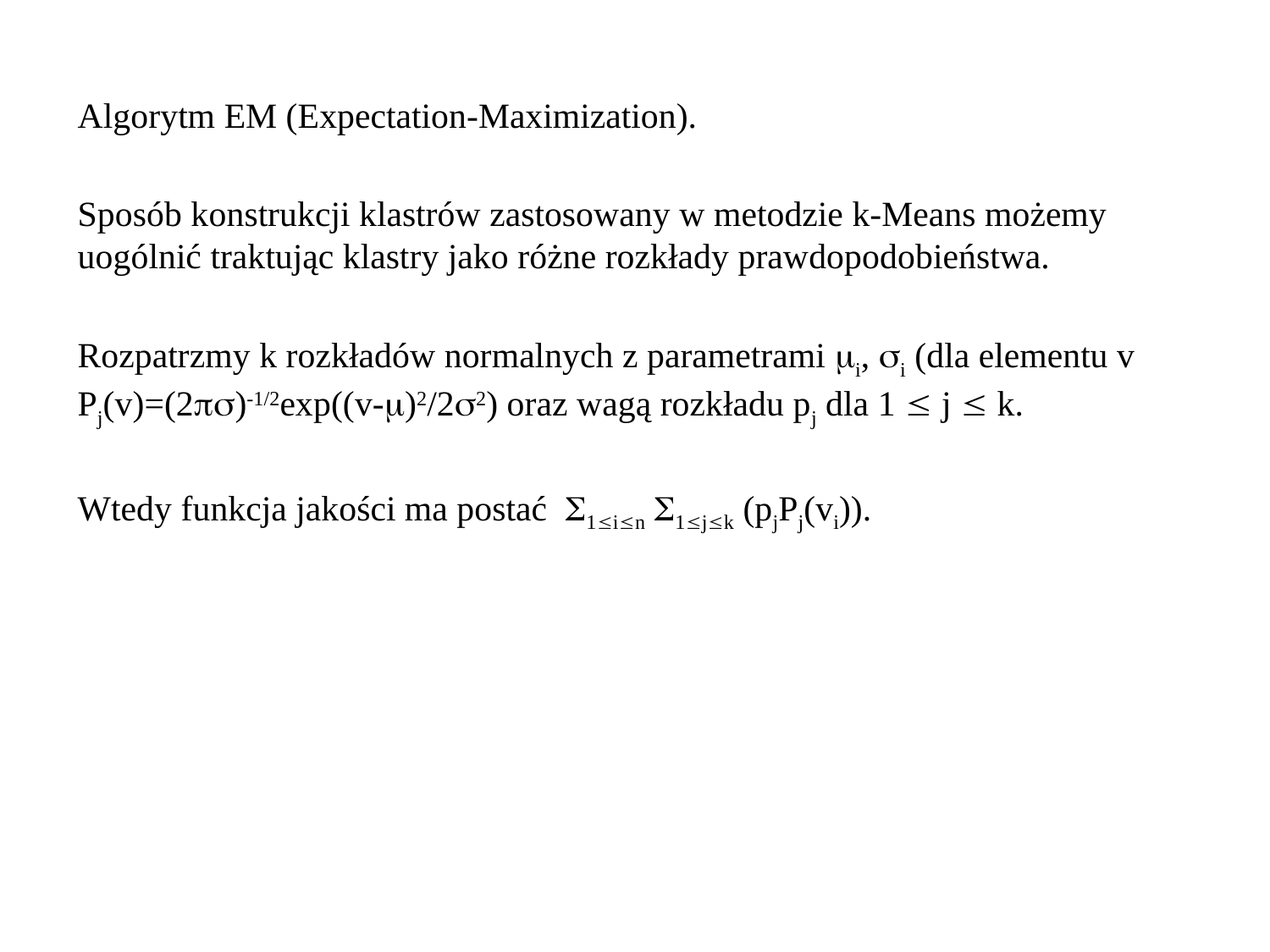

Algorytm EM (Expectation-Maximization).

Sposób konstrukcji klastrów zastosowany w metodzie k-Means możemy uogólnić traktując klastry jako różne rozkłady prawdopodobieństwa.

Rozpatrzmy k rozkładów normalnych z parametrami μi, σi (dla elementu v Pj(v)=(2πσ)-1/2exp((v-μ)2/2σ2) oraz wagą rozkładu pj dla 1 ≤ j ≤ k.

Wtedy funkcja jakości ma postać  Σ1≤i≤n Σ1≤j≤k (pjPj(vi)).